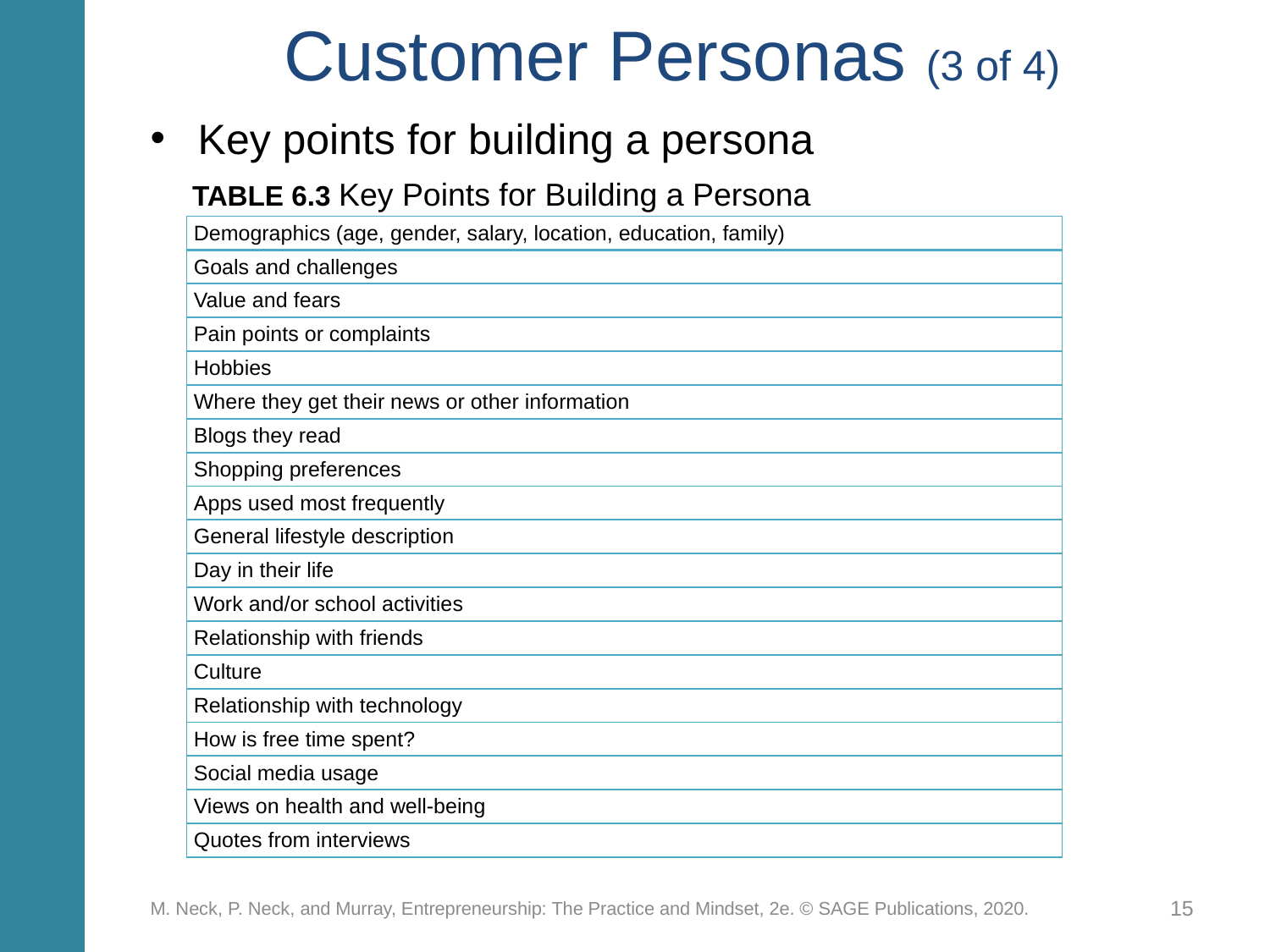

# Customer Personas (3 of 4)
Key points for building a persona

TABLE 6.3 Key Points for Building a Persona
| Demographics (age, gender, salary, location, education, family) |
| --- |
| Goals and challenges |
| Value and fears |
| Pain points or complaints |
| Hobbies |
| Where they get their news or other information |
| Blogs they read |
| Shopping preferences |
| Apps used most frequently |
| General lifestyle description |
| Day in their life |
| Work and/or school activities |
| Relationship with friends |
| Culture |
| Relationship with technology |
| How is free time spent? |
| Social media usage |
| Views on health and well-being |
| Quotes from interviews |
M. Neck, P. Neck, and Murray, Entrepreneurship: The Practice and Mindset, 2e. © SAGE Publications, 2020.
15